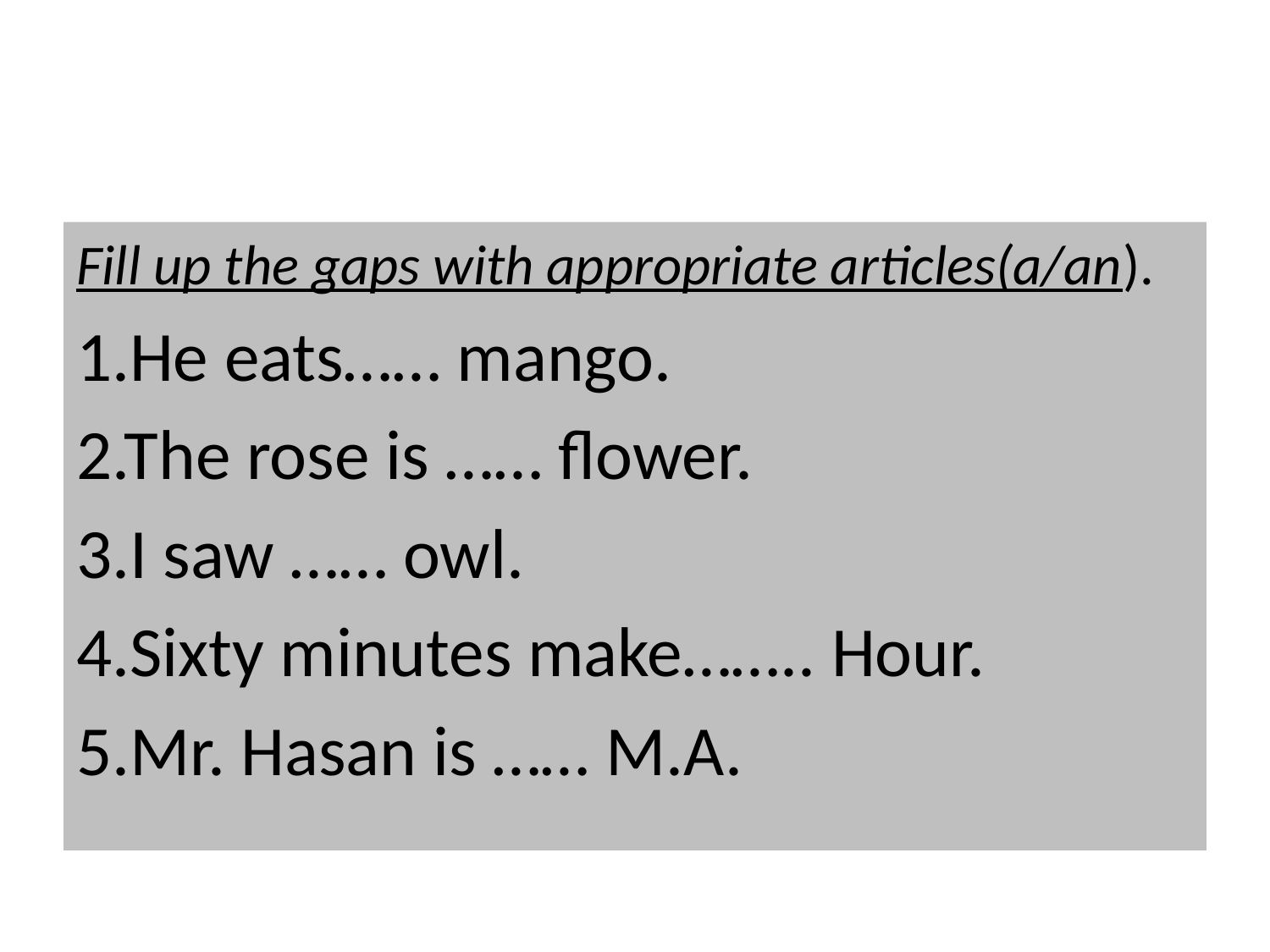

#
Fill up the gaps with appropriate articles(a/an).
1.He eats…… mango.
2.The rose is …… flower.
3.I saw …… owl.
4.Sixty minutes make…….. Hour.
5.Mr. Hasan is …… M.A.